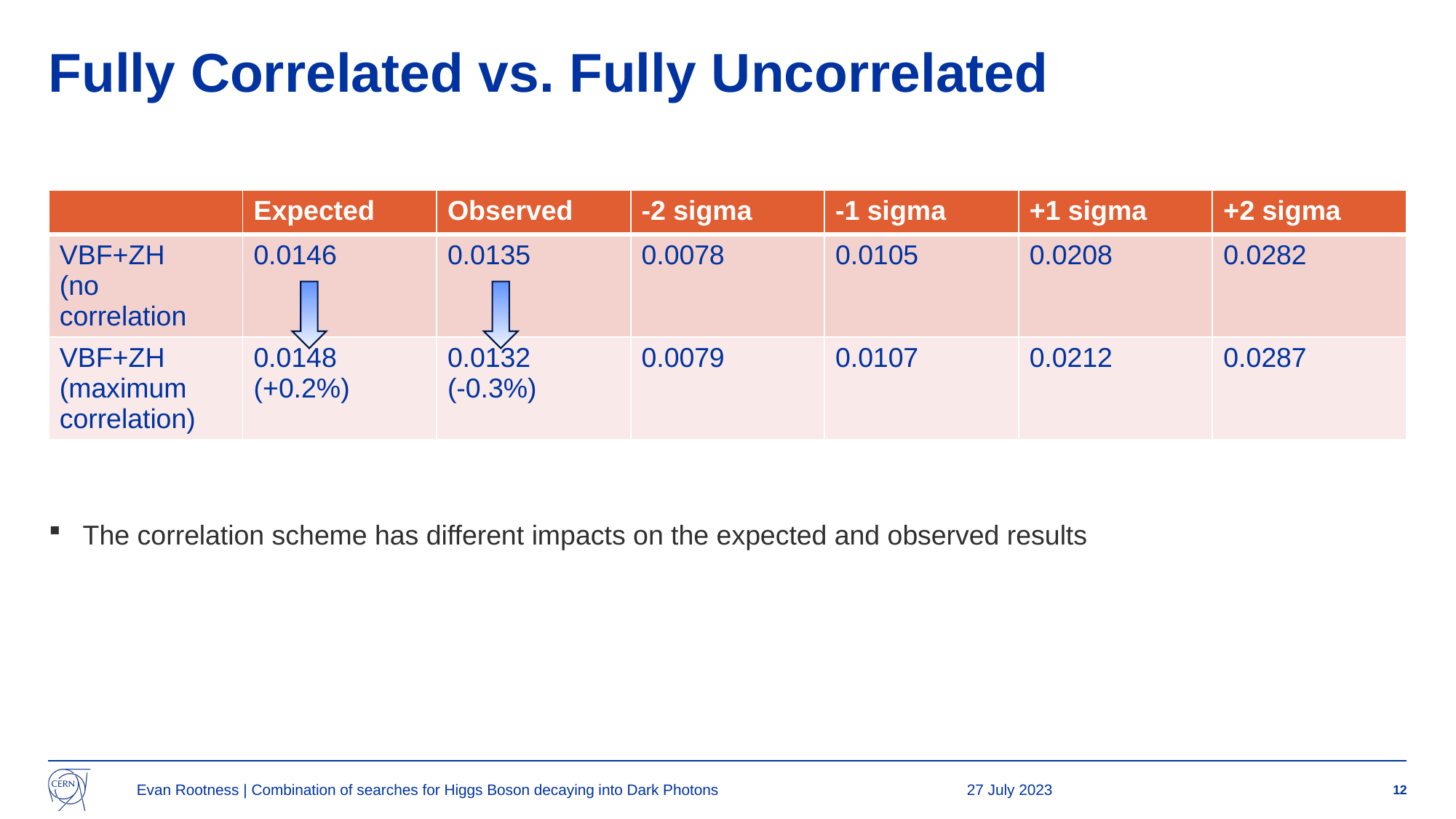

# Fully Correlated vs. Fully Uncorrelated
|  | Expected | Observed | -2 sigma | -1 sigma | +1 sigma | +2 sigma |
| --- | --- | --- | --- | --- | --- | --- |
| VBF+ZH (no correlation | 0.0146 | 0.0135 | 0.0078 | 0.0105 | 0.0208 | 0.0282 |
| VBF+ZH (maximum correlation) | 0.0148 (+0.2%) | 0.0132 (-0.3%) | 0.0079 | 0.0107 | 0.0212 | 0.0287 |

The correlation scheme has different impacts on the expected and observed results

Evan Rootness | Combination of searches for Higgs Boson decaying into Dark Photons
27 July 2023
12